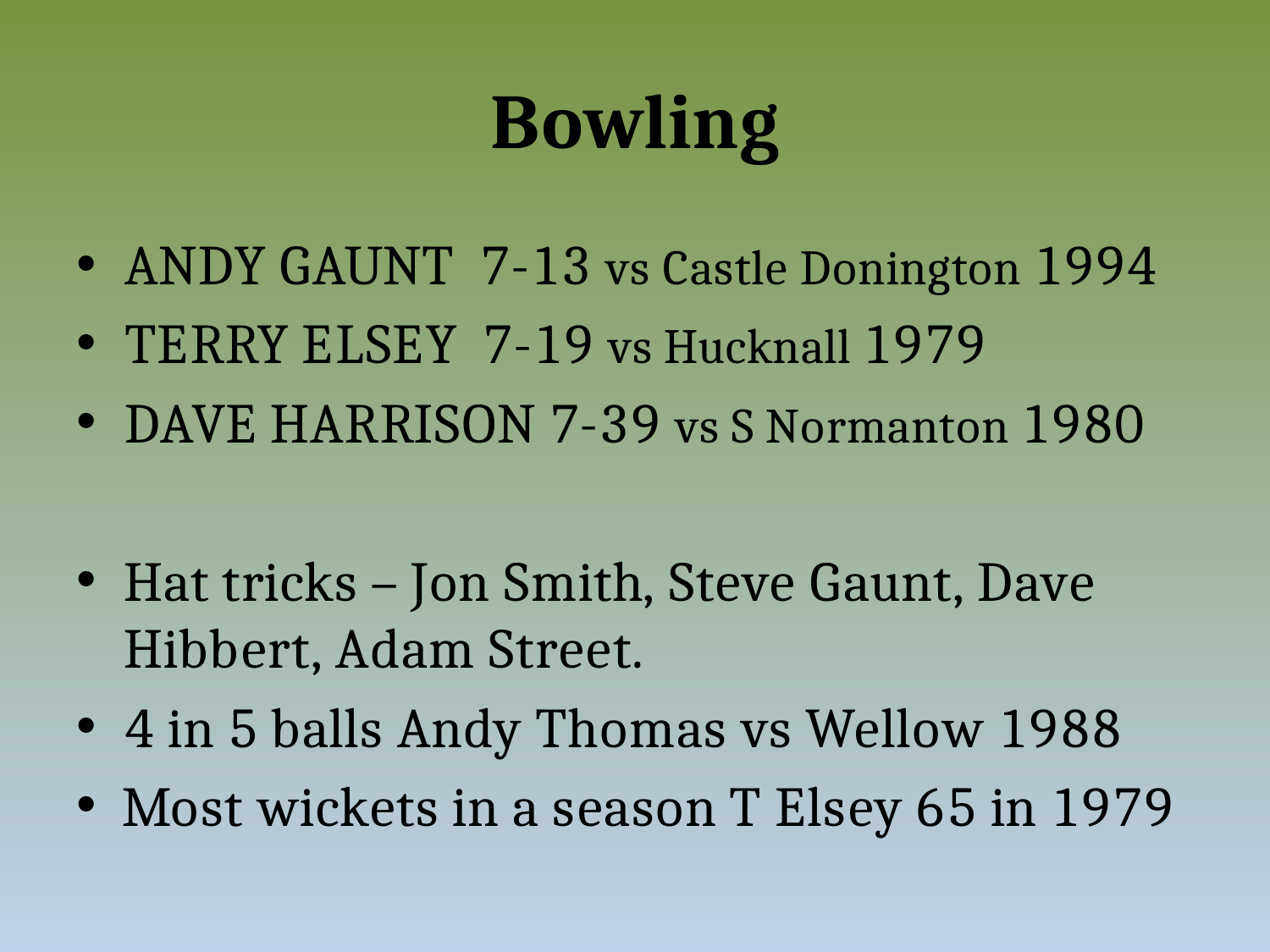

# Bowling
ANDY GAUNT  7-13 vs Castle Donington 1994
TERRY ELSEY  7-19 vs Hucknall 1979
DAVE HARRISON 7-39 vs S Normanton 1980

Hat tricks – Jon Smith, Steve Gaunt, Dave Hibbert, Adam Street.
4 in 5 balls Andy Thomas vs Wellow 1988
Most wickets in a season T Elsey 65 in 1979